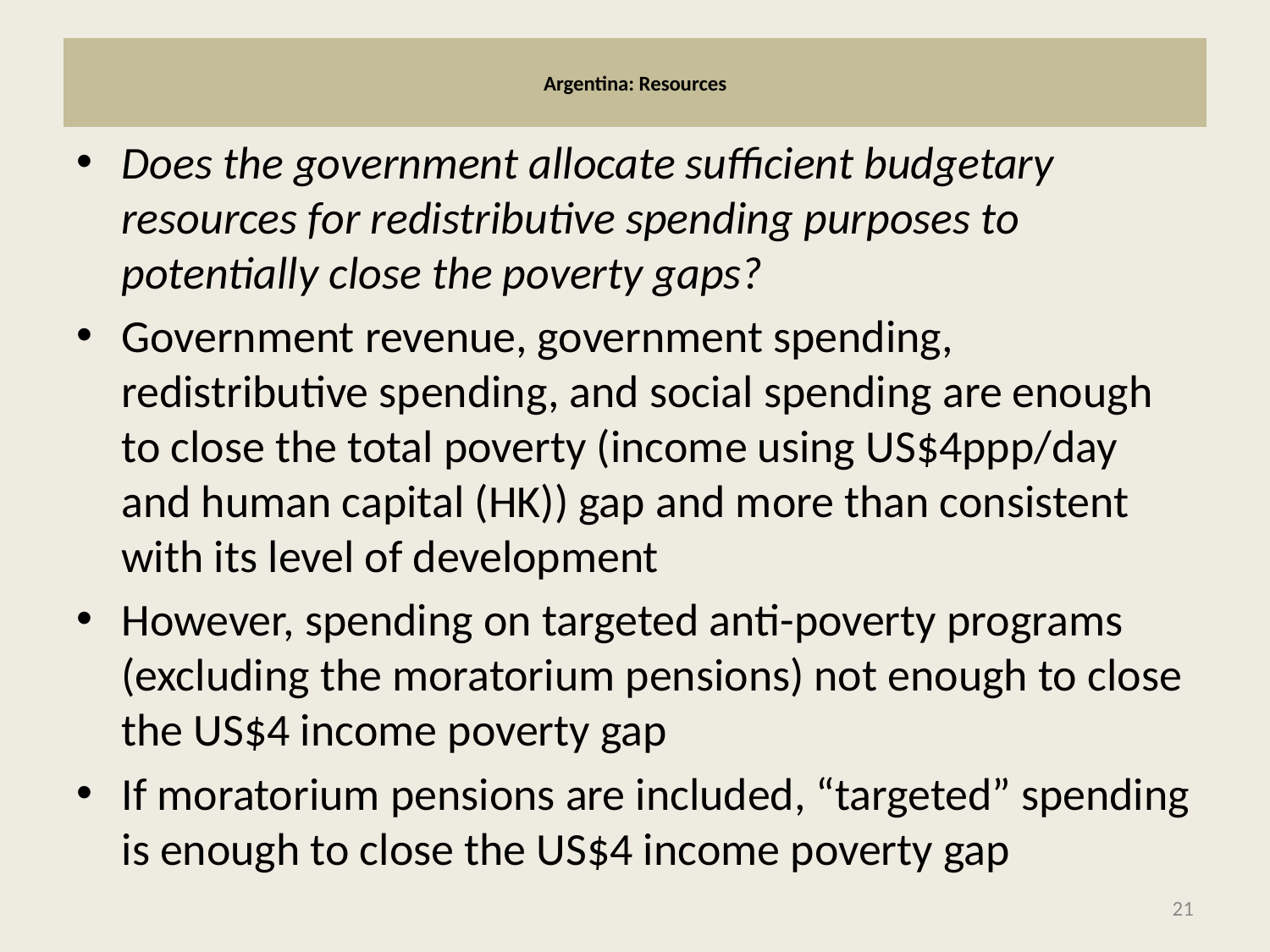

# Argentina: Resources
Does the government allocate sufficient budgetary resources for redistributive spending purposes to potentially close the poverty gaps?
Government revenue, government spending, redistributive spending, and social spending are enough to close the total poverty (income using US$4ppp/day and human capital (HK)) gap and more than consistent with its level of development
However, spending on targeted anti-poverty programs (excluding the moratorium pensions) not enough to close the US$4 income poverty gap
If moratorium pensions are included, “targeted” spending is enough to close the US$4 income poverty gap

21